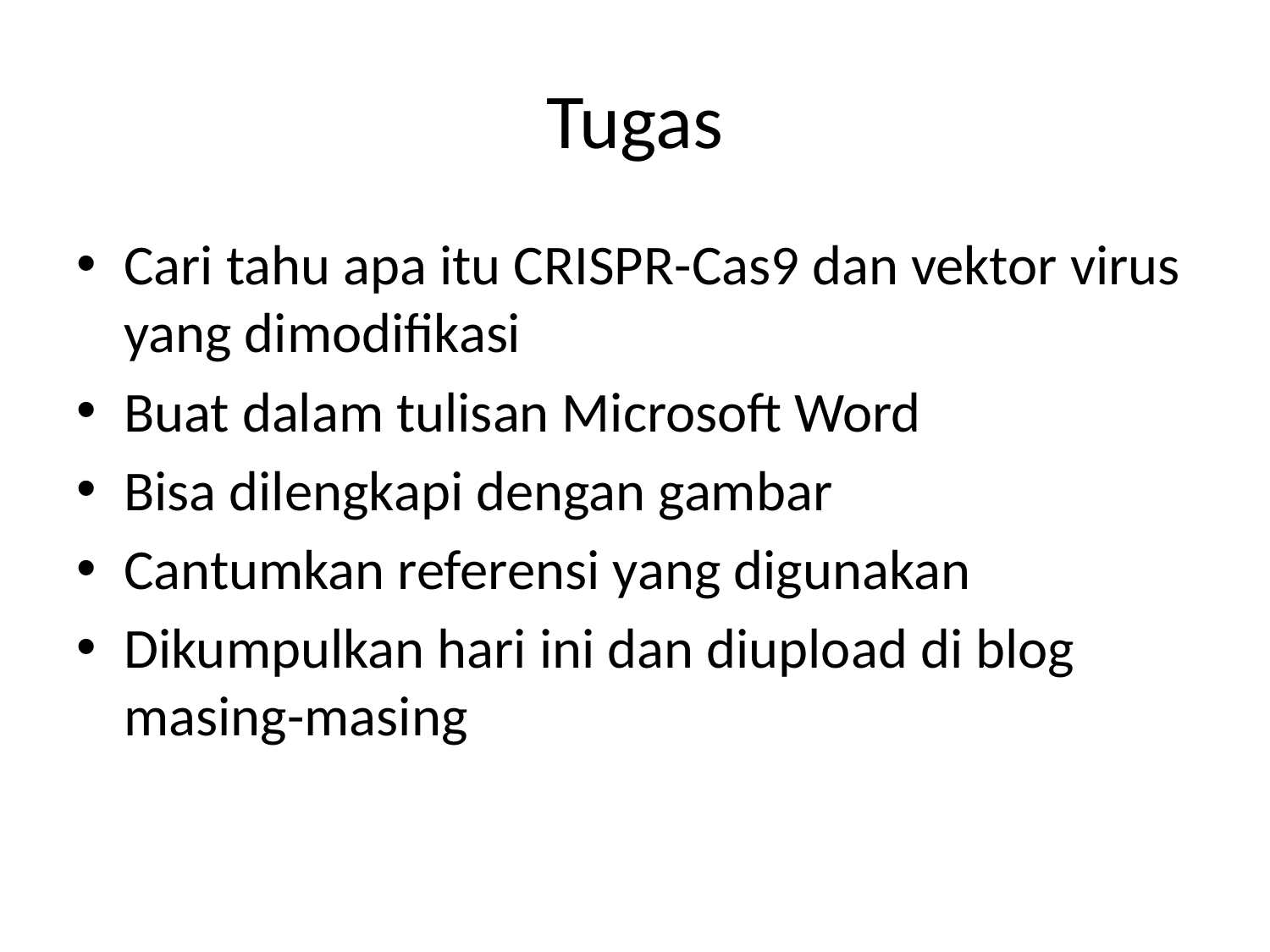

# Tugas
Cari tahu apa itu CRISPR-Cas9 dan vektor virus yang dimodifikasi
Buat dalam tulisan Microsoft Word
Bisa dilengkapi dengan gambar
Cantumkan referensi yang digunakan
Dikumpulkan hari ini dan diupload di blog masing-masing